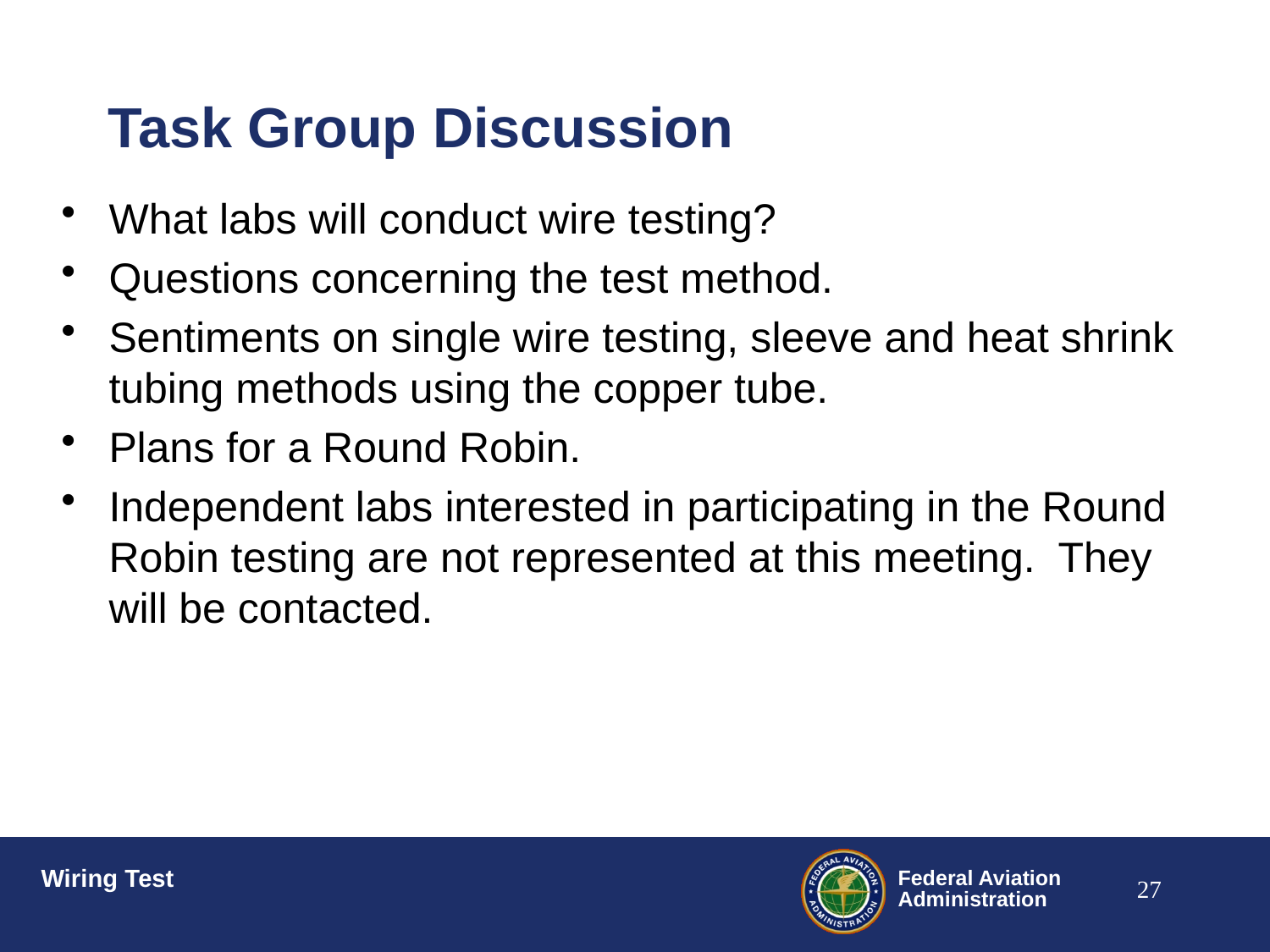

# Task Group Discussion
What labs will conduct wire testing?
Questions concerning the test method.
Sentiments on single wire testing, sleeve and heat shrink tubing methods using the copper tube.
Plans for a Round Robin.
Independent labs interested in participating in the Round Robin testing are not represented at this meeting.  They will be contacted.
27